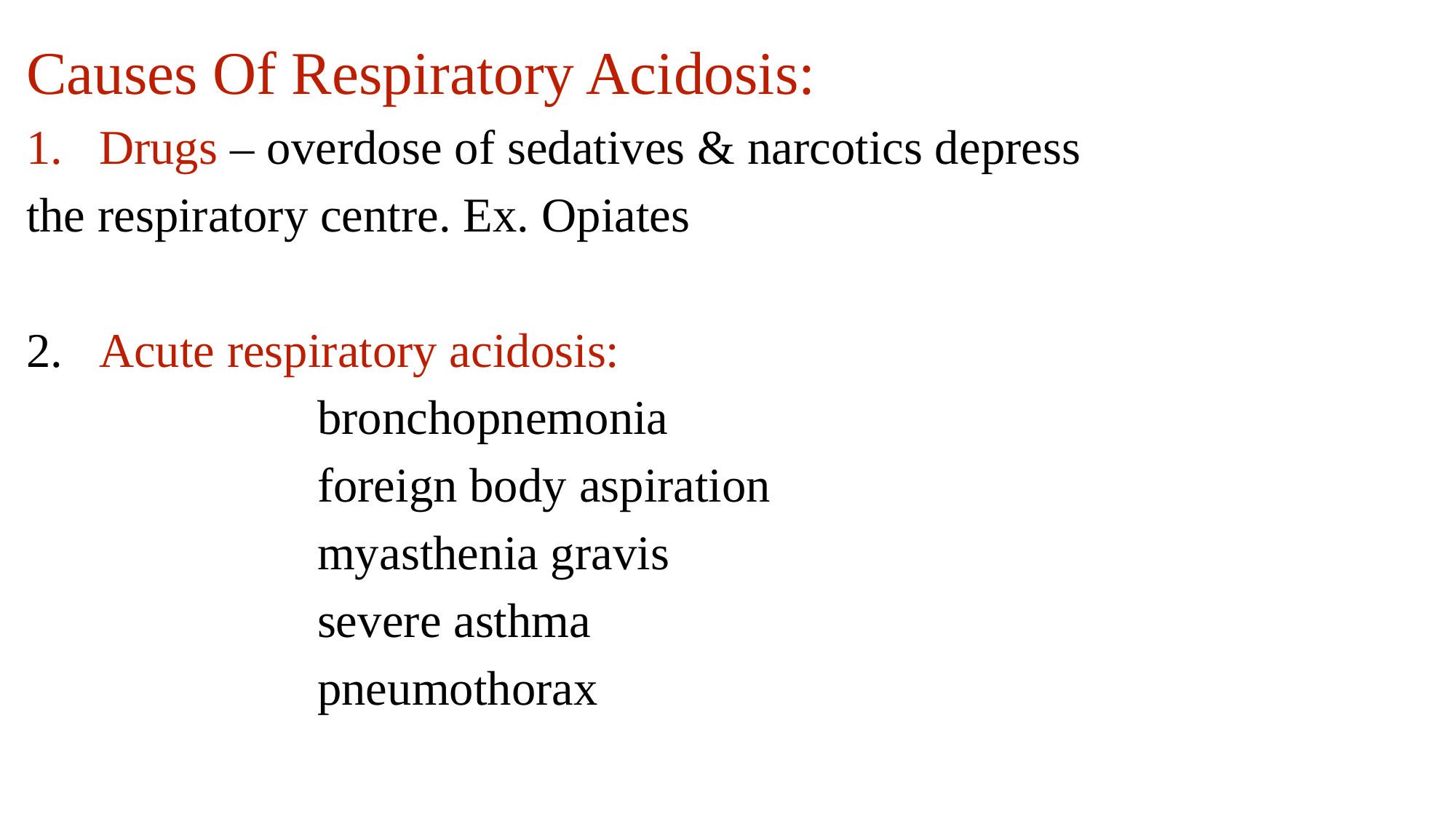

Causes Of Respiratory Acidosis:
Drugs – overdose of sedatives & narcotics depress
the respiratory centre. Ex. Opiates

Acute respiratory acidosis:
			bronchopnemonia
			foreign body aspiration
			myasthenia gravis
			severe asthma
			pneumothorax